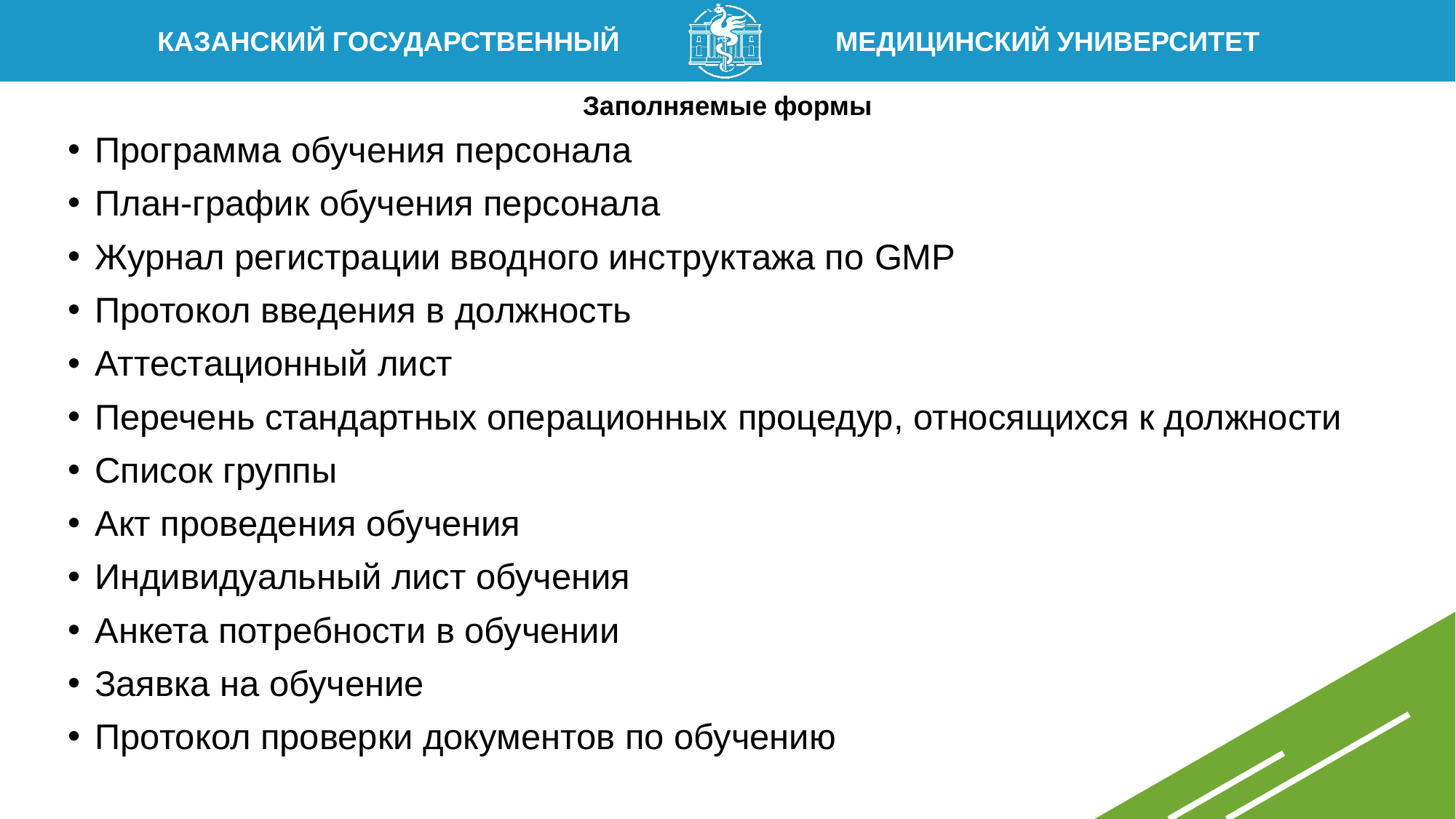

# Заполняемые формы
Программа обучения персонала
План-график обучения персонала
Журнал регистрации вводного инструктажа по GMP
Протокол введения в должность
Аттестационный лист
Перечень стандартных операционных процедур, относящихся к должности
Список группы
Акт проведения обучения
Индивидуальный лист обучения
Анкета потребности в обучении
Заявка на обучение
Протокол проверки документов по обучению